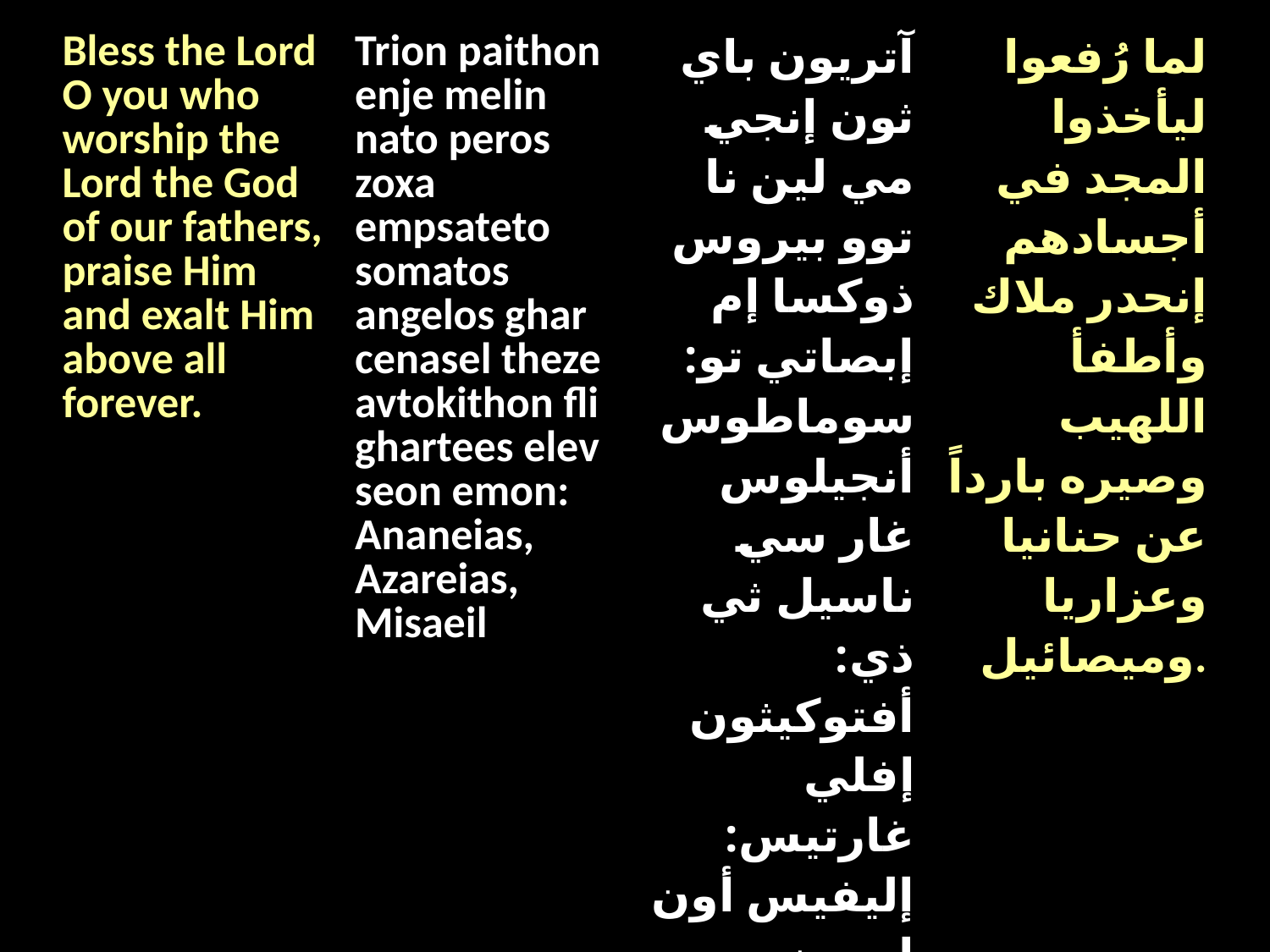

| Bless the Lord O you who worship the Lord the God of our fathers, praise Him and exalt Him above all forever. | Trion paithon enje melin nato peros zoxa empsateto somatos angelos ghar cenasel theze avtokithon fli ghartees elev seon emon: Ananeias, Azareias, Misaeil | آتريون باي ثون إنجي مي لين نا توو بيروس ذوكسا إم إبصاتي تو: سوماطوس أنجيلوس غار سي ناسيل ثي ذي: أفتوكيثون إفلي غارتيس: إليفيس أون إيمون أنانياس. | لما رُفعوا ليأخذوا المجد في أجسادهم إنحدر ملاك وأطفأ اللهيب وصيره بارداً عن حنانيا وعزاريا وميصائيل. |
| --- | --- | --- | --- |